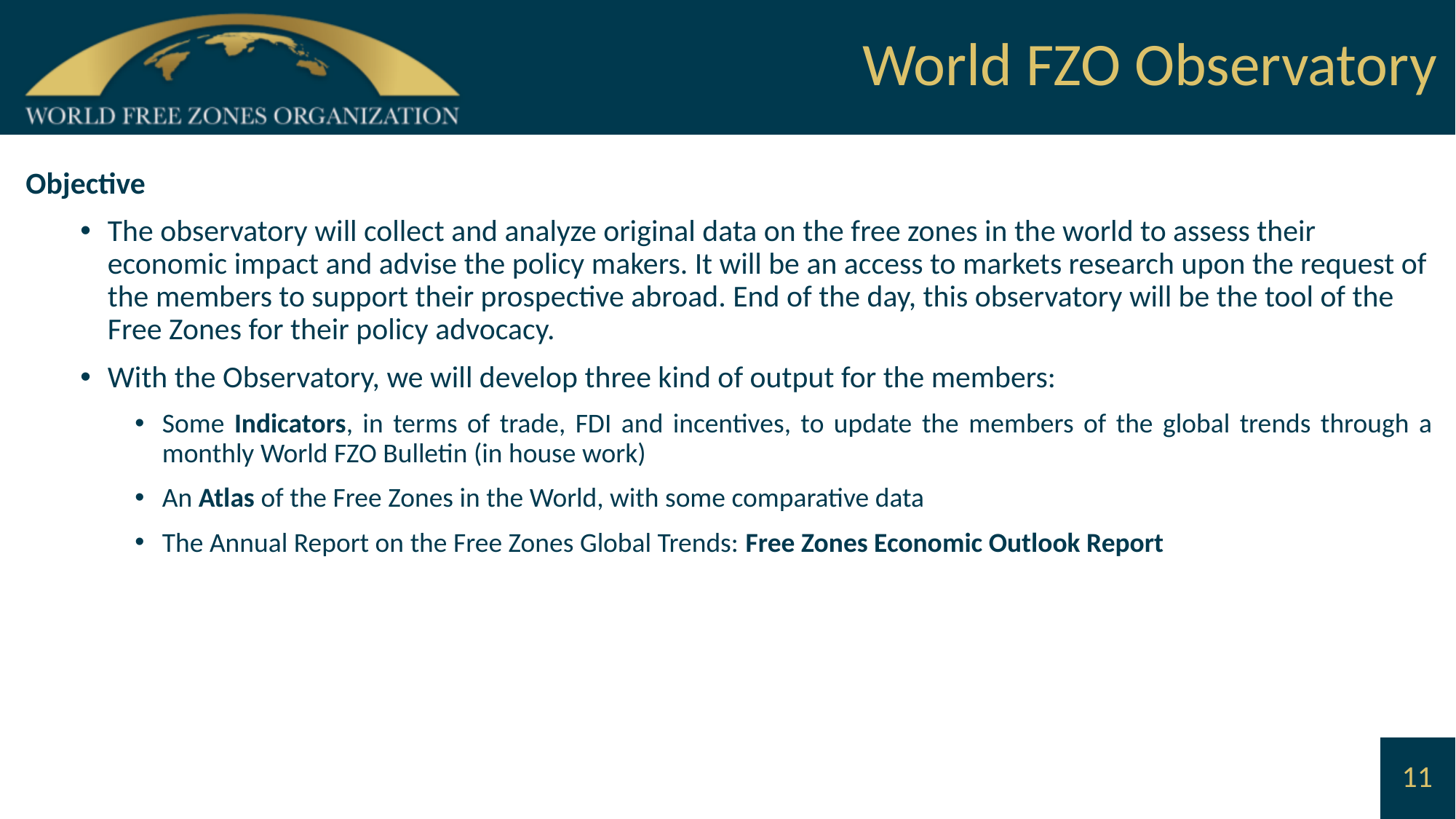

World FZO Observatory
Objective
The observatory will collect and analyze original data on the free zones in the world to assess their  economic impact and advise the policy makers. It will be an access to markets research upon the request of the members to support their prospective abroad. End of the day, this observatory will be the tool of the Free Zones for their policy advocacy.
With the Observatory, we will develop three kind of output for the members:
Some Indicators, in terms of trade, FDI and incentives, to update the members of the global trends through a monthly World FZO Bulletin (in house work)
An Atlas of the Free Zones in the World, with some comparative data
The Annual Report on the Free Zones Global Trends: Free Zones Economic Outlook Report
# 11